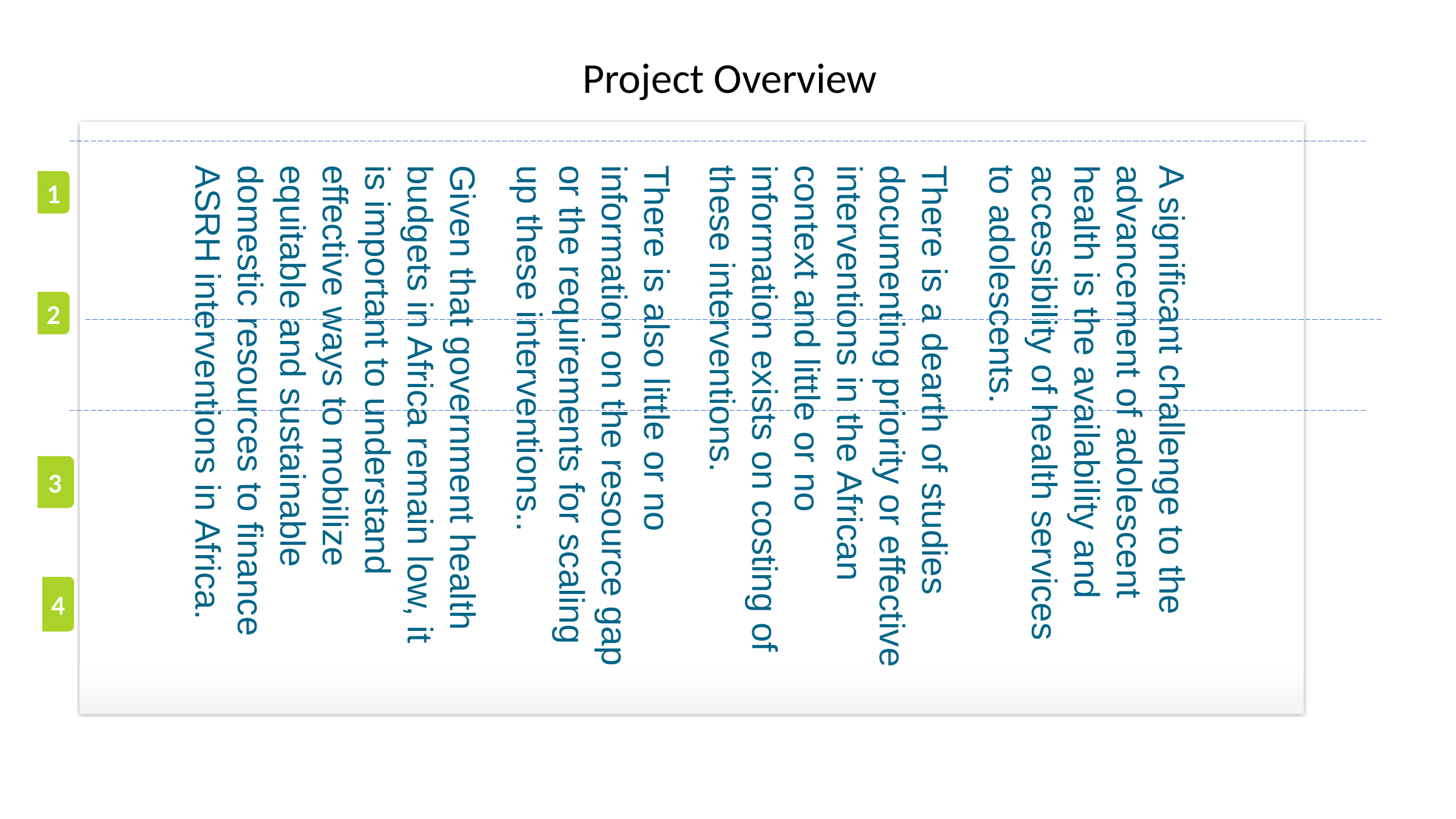

5
A significant challenge to the advancement of adolescent health is the availability and accessibility of health services to adolescents.

There is a dearth of studies documenting priority or effective interventions in the African context and little or no information exists on costing of these interventions.

There is also little or no information on the resource gap or the requirements for scaling up these interventions..

Given that government health budgets in Africa remain low, it is important to understand effective ways to mobilize equitable and sustainable domestic resources to finance ASRH interventions in Africa.
# Project Overview
1
2
3
4